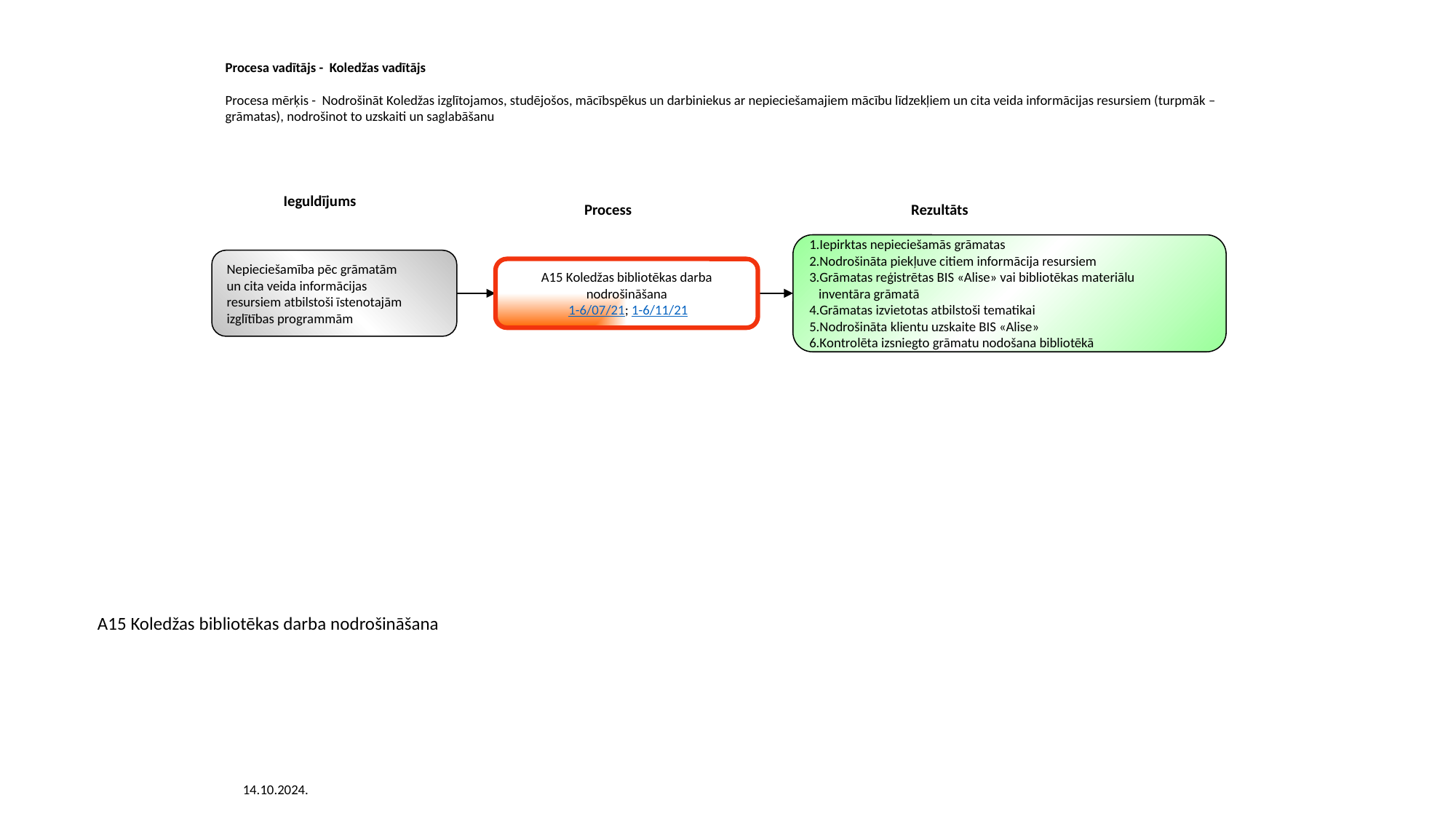

Procesa vadītājs -  Koledžas vadītājs

Procesa mērķis -  Nodrošināt Koledžas izglītojamos, studējošos, mācībspēkus un darbiniekus ar nepieciešamajiem mācību līdzekļiem un cita veida informācijas resursiem (turpmāk – grāmatas), nodrošinot to uzskaiti un saglabāšanu
Ieguldījums
Process
Rezultāts

Iepirktas nepieciešamās grāmatas
Nodrošināta piekļuve citiem informācija resursiem
Grāmatas reģistrētas BIS «Alise» vai bibliotēkas materiālu
   inventāra grāmatā
4.Grāmatas izvietotas atbilstoši tematikai
5.Nodrošināta klientu uzskaite BIS «Alise»
6.Kontrolēta izsniegto grāmatu nodošana bibliotēkā

Nepieciešamība pēc grāmatām
un cita veida informācijas
resursiem atbilstoši īstenotajām
izglītības programmām
A15 Koledžas bibliotēkas darba nodrošināšana
 1-6/07/21; 1-6/11/21
# A15 Koledžas bibliotēkas darba nodrošināšana
14.10.2024.